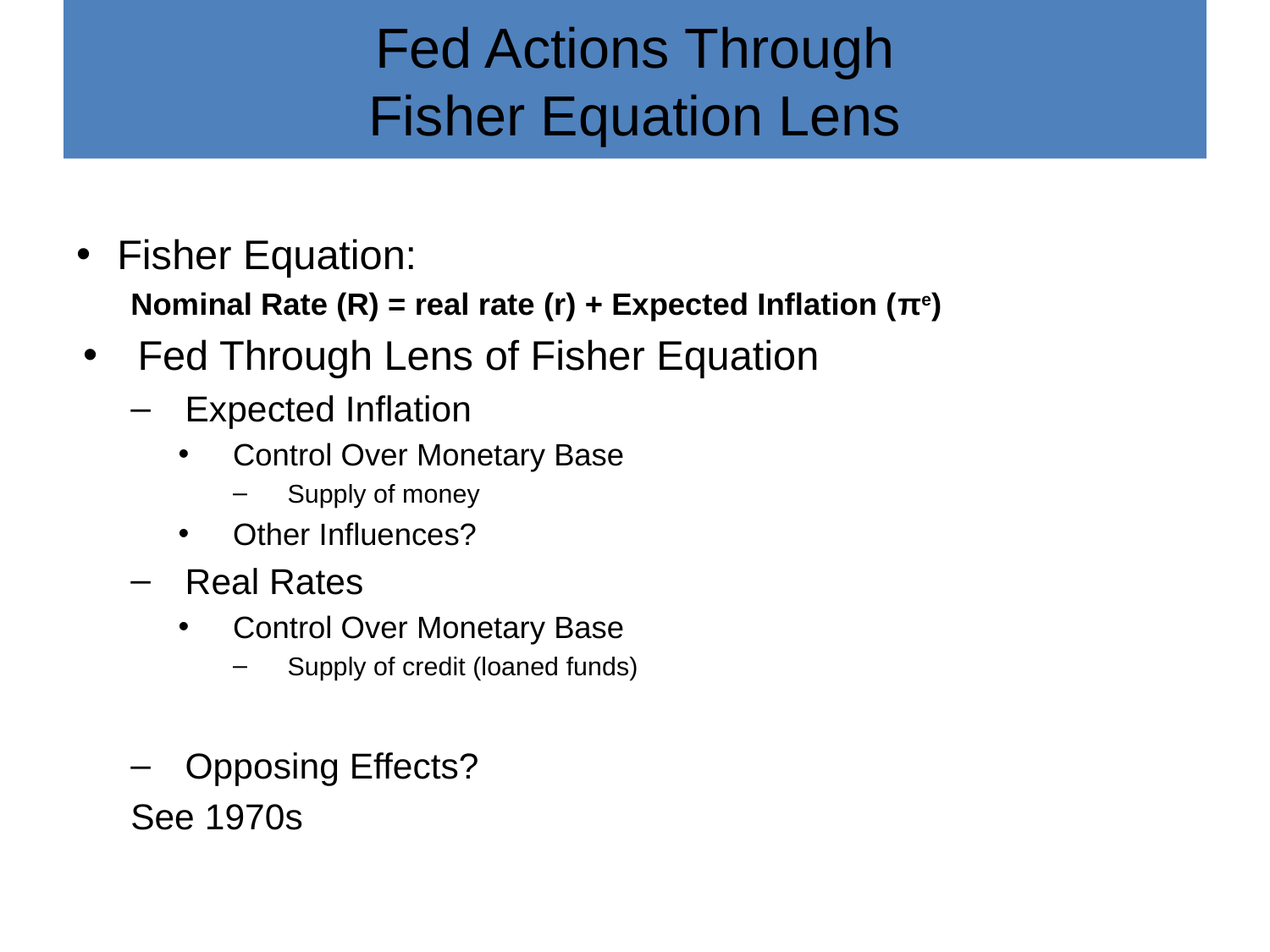

# Fed Actions Through Fisher Equation Lens
Fisher Equation:
Nominal Rate (R) = real rate (r) + Expected Inflation (πe)
Fed Through Lens of Fisher Equation
Expected Inflation
Control Over Monetary Base
Supply of money
Other Influences?
Real Rates
Control Over Monetary Base
Supply of credit (loaned funds)

Opposing Effects?
	See 1970s